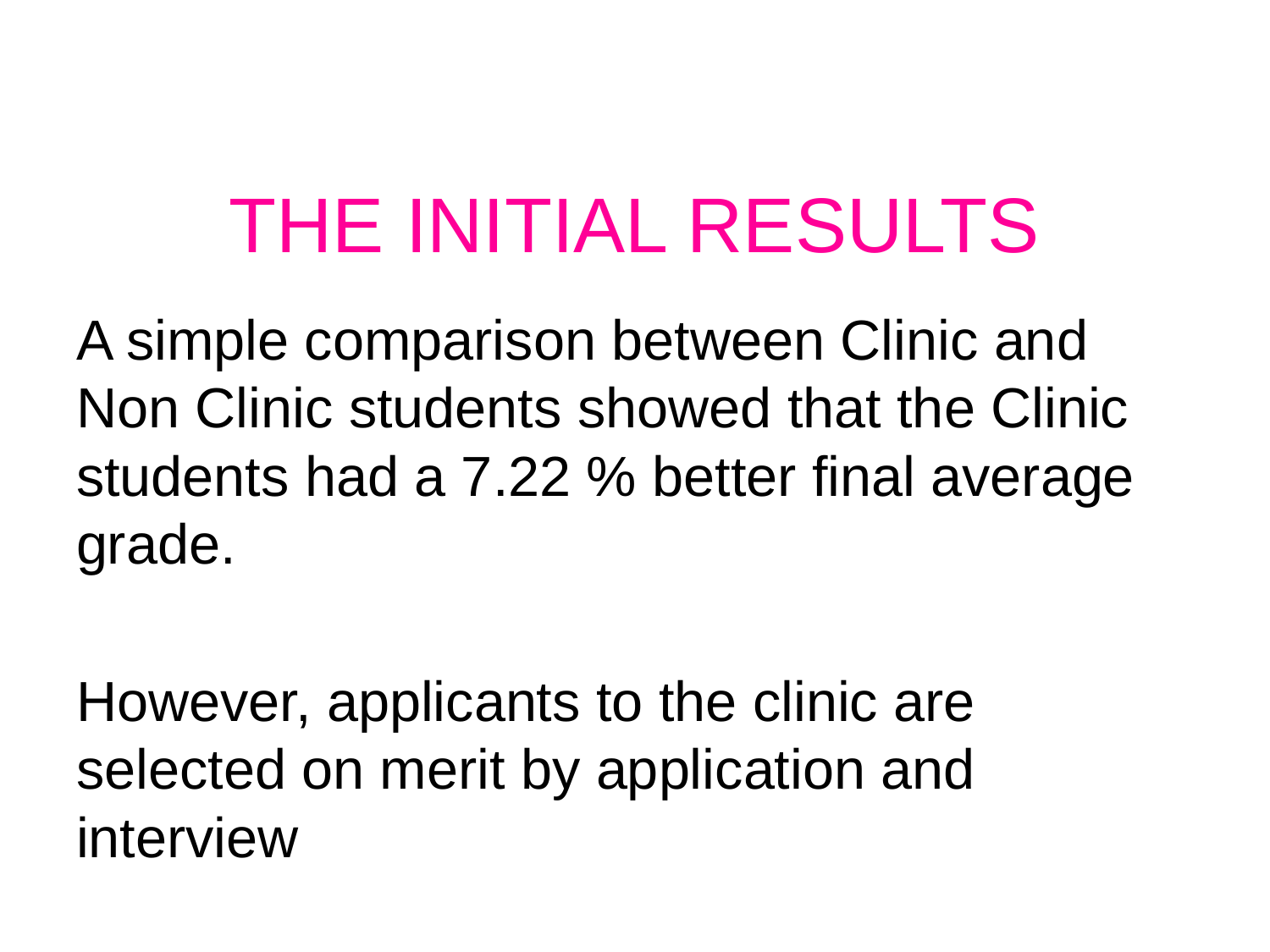

# THE INITIAL RESULTS
A simple comparison between Clinic and Non Clinic students showed that the Clinic students had a 7.22 % better final average grade.

However, applicants to the clinic are selected on merit by application and interview